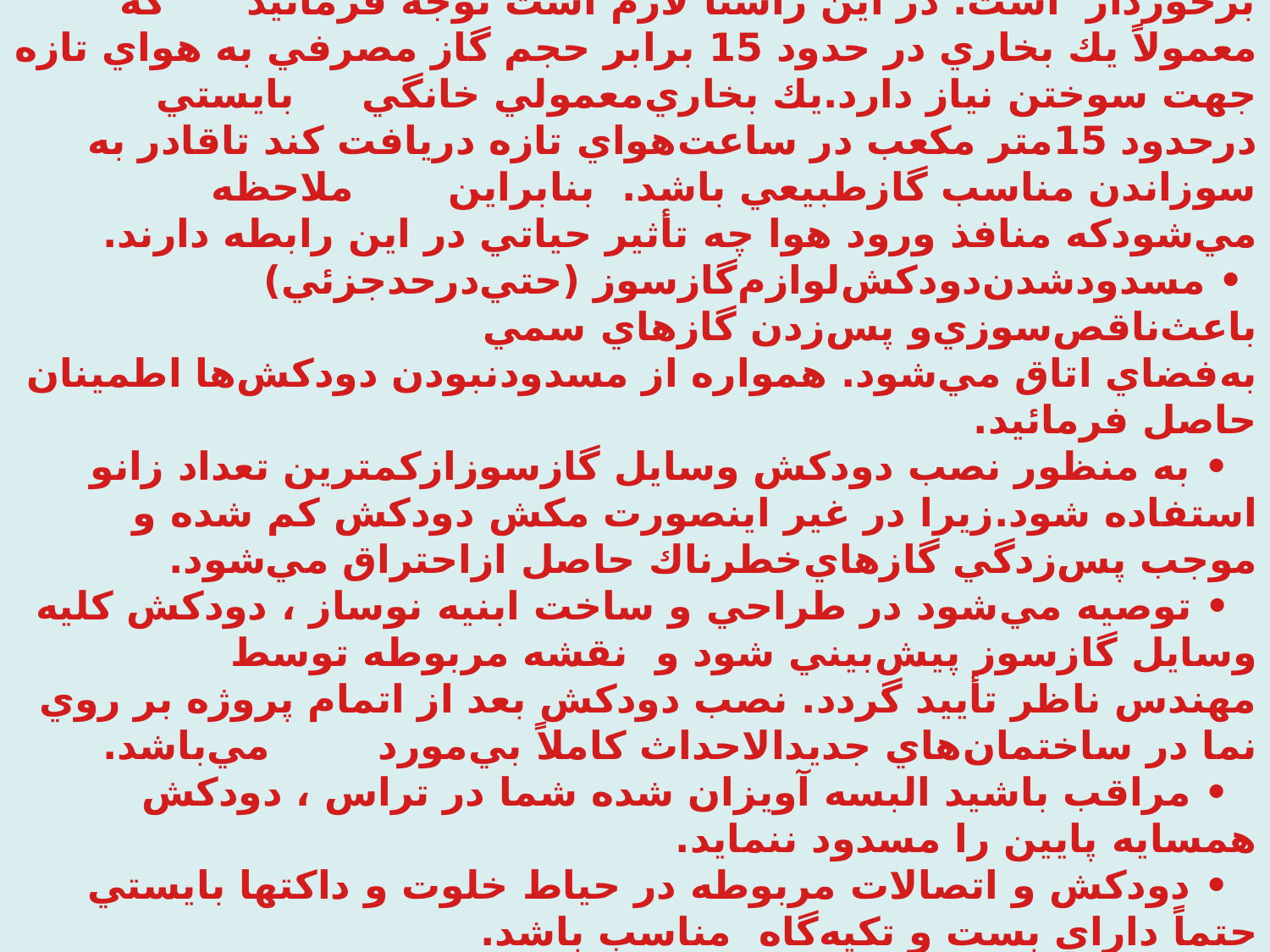

•   به منظور وجود هواي كافي و پرهيز از سوختن ناقص در وسايل گازسوز بايستي راه ورود هوا به  داخل اتاق‌ها توسط          روزنه‌هاي مناسب (در زير درب‌ها، دريچه هاي كركره‌اي پايين درب‌ها و...) ايجاد  شود.  اين موضوع بويژه در اتاق‌هاي      كوچك و فضاهاي زيرزميني از اهميت و حساسيت فوق‌العاده اي برخوردار  است. در اين راستا لازم است توجه فرمائيد      كه معمولاً يك بخاري در حدود 15 برابر حجم گاز مصرفي به هواي تازه جهت سوختن نياز دارد.يك بخاري‌معمولي خانگي     بايستي درحدود 15متر مكعب در ساعت‌‌هواي تازه دريافت كند تاقادر به ‌سوزاندن مناسب گازطبيعي باشد.  بنابراين       ملاحظه مي‌شودكه منافذ ورود هوا چه‌ تأثير حياتي در اين ‌رابطه دارند.
 • مسدودشدن‌دودكش‌لوازم‌گازسوز (حتي‌درحدجزئي)‌ باعث‌ناقص‌سوزي‌و پس‌زدن‌ گازهاي‌ سمي                           به‌فضاي اتاق مي‌شود. همواره از مسدود‌نبودن دودكش‌ها اطمينان حاصل فرمائيد.
  • به منظور نصب دودكش وسايل گازسوزازکمترين تعداد زانو استفاده شود.زيرا در غیر اينصورت مكش ‌دودكش كم ‌شده ‌و     موجب پس‌زدگي گازهاي‌خطرناك حاصل ازاحتراق مي‌شود.
  • توصيه مي‌شود در طراحي و ساخت ابنيه نوساز ، دودكش كليه وسايل گازسوز پيش‌بيني شود و  نقشه مربوطه توسط        مهندس ناظر تأييد گردد. نصب دودكش بعد از اتمام پروژه بر روي نما در ساختمان‌هاي جديدالاحداث كاملاً بي‌مورد        مي‌باشد.
  • مراقب باشيد البسه آويزان شده شما در تراس ، دودكش همسايه پايين را مسدود ننمايد.
  • دودكش و اتصالات مربوطه در حياط خلوت و داكتها بايستي حتماً داراي بست و تكيه‌گاه  مناسب باشد.
  • دودكش‌هاي آجري به دليل نفوذ گاز از درزها به ساير قسمت‌ها خطرساز مي‌باشد.
  • دودكش شوفاژ براساس ظرفيت مربوطه و بايستي داراي قطر مناسب باشد.ضمناً حداقل قطر براي كمترين مصرف         دستگاههاي شوفاژ لوله به قطر  20  سانتيمتر پيشنهاد مي‌شود.